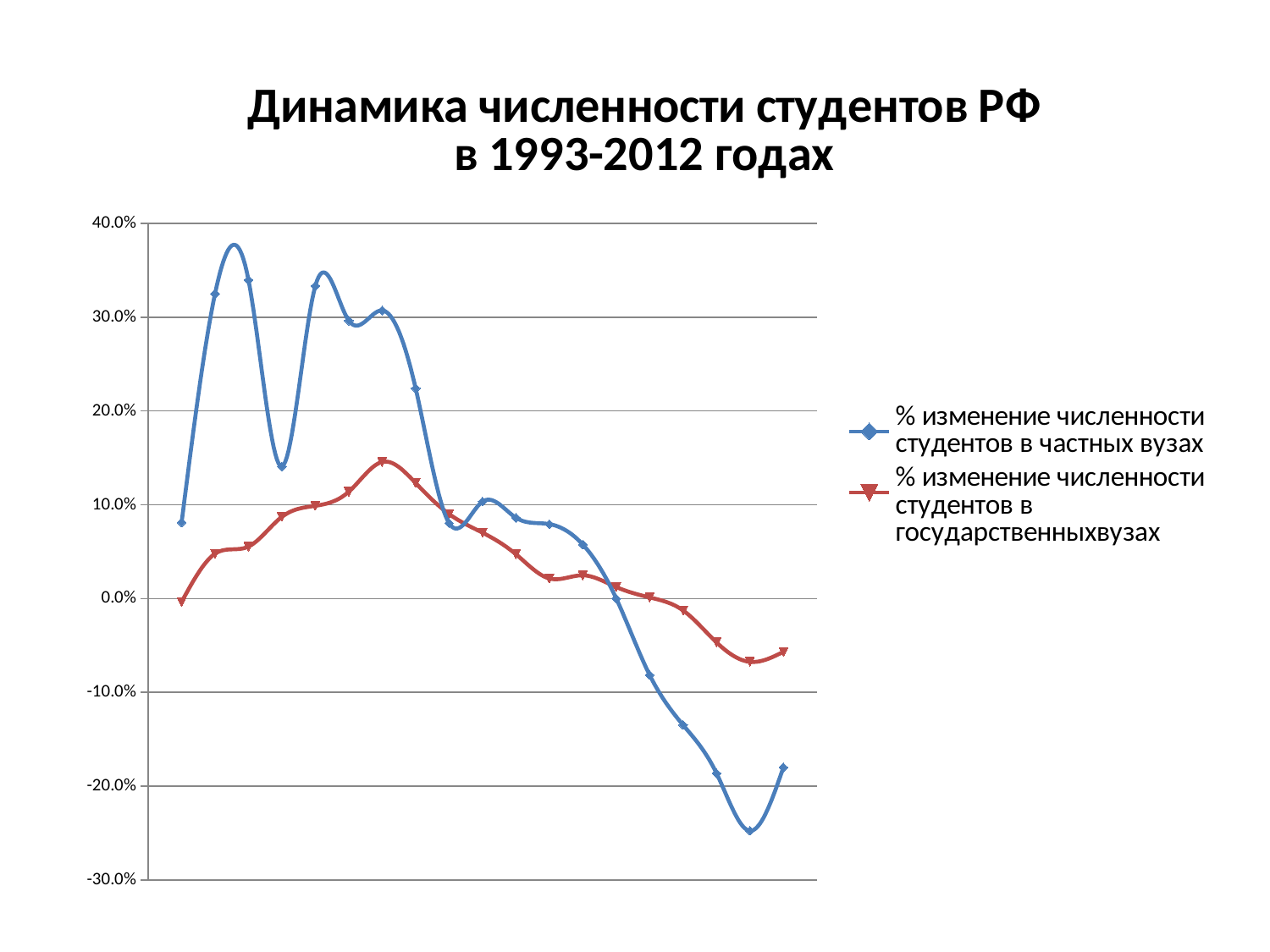

### Chart: Динамика численности студентов РФ
в 1993-2012 годах

| Category | % изменение численности студентов в частных вузах | % изменение численности студентов в государственныхвузах |
|---|---|---|